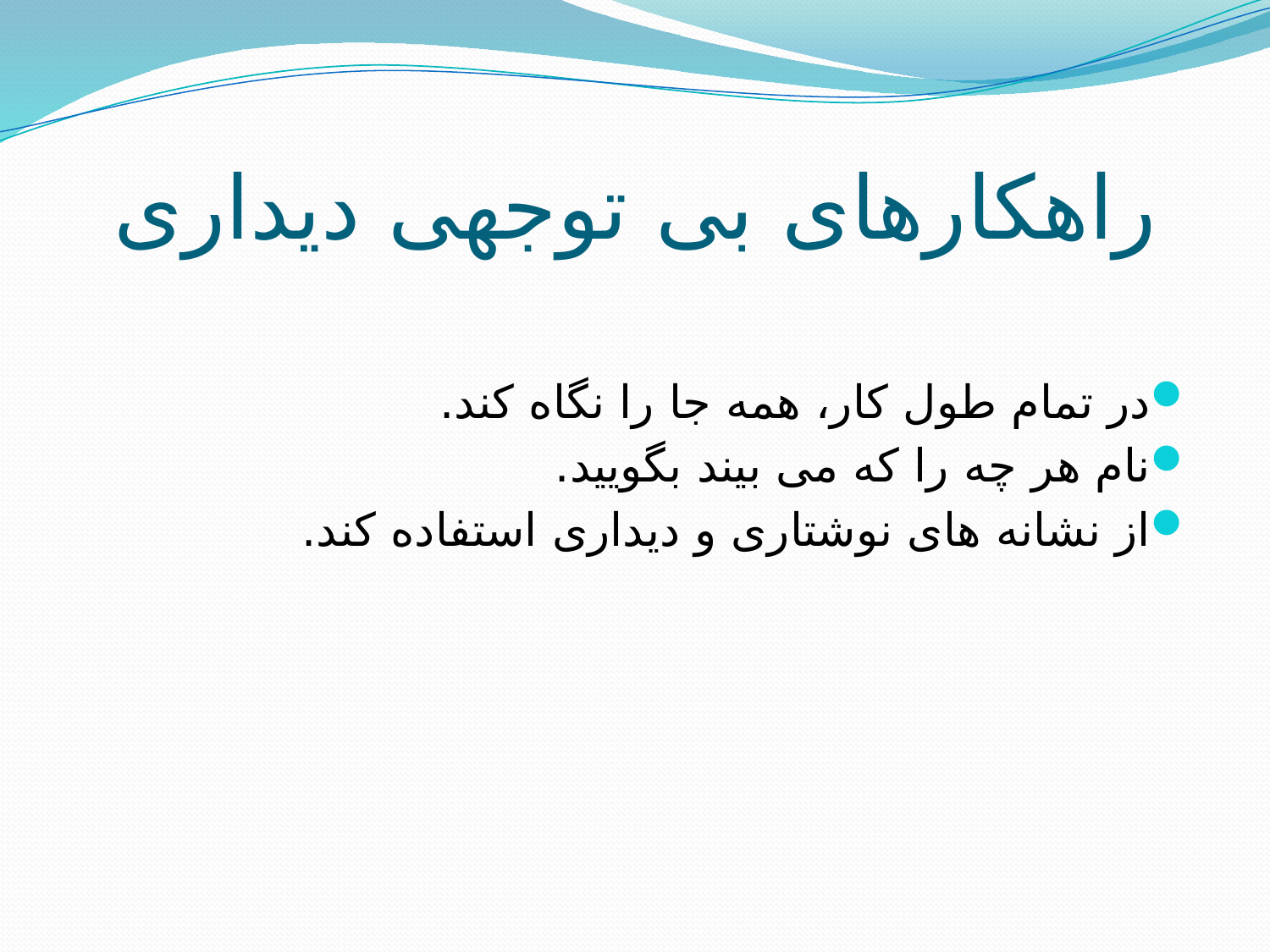

# راهکارهای بی توجهی دیداری
در تمام طول کار، همه جا را نگاه کند.
نام هر چه را که می بیند بگویید.
از نشانه های نوشتاری و دیداری استفاده کند.